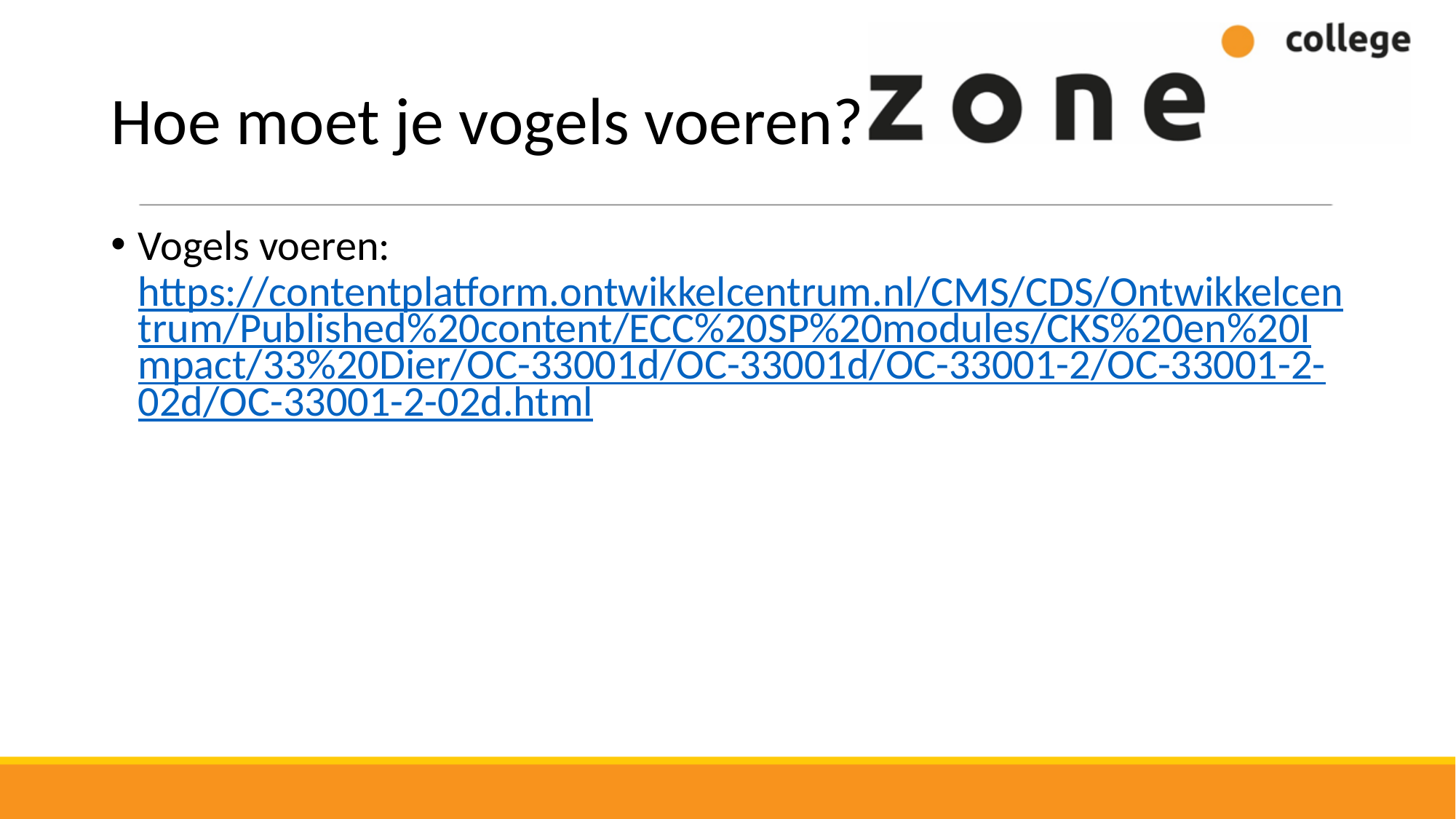

# Hoe moet je vogels voeren?
Vogels voeren: https://contentplatform.ontwikkelcentrum.nl/CMS/CDS/Ontwikkelcentrum/Published%20content/ECC%20SP%20modules/CKS%20en%20Impact/33%20Dier/OC-33001d/OC-33001d/OC-33001-2/OC-33001-2-02d/OC-33001-2-02d.html